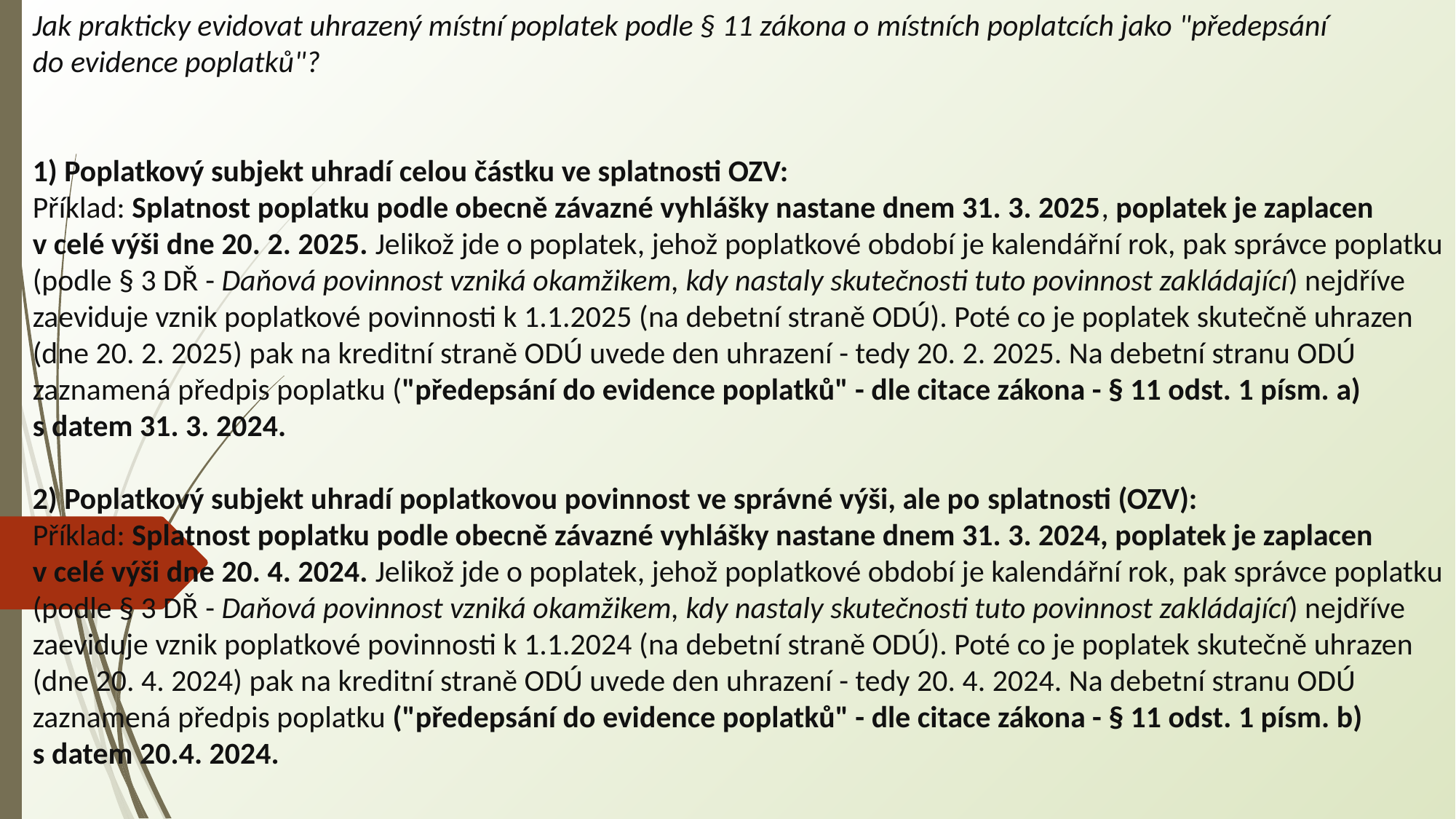

Jak prakticky evidovat uhrazený místní poplatek podle § 11 zákona o místních poplatcích jako "předepsání do evidence poplatků"?

1) Poplatkový subjekt uhradí celou částku ve splatnosti OZV:
Příklad: Splatnost poplatku podle obecně závazné vyhlášky nastane dnem 31. 3. 2025, poplatek je zaplacen v celé výši dne 20. 2. 2025. Jelikož jde o poplatek, jehož poplatkové období je kalendářní rok, pak správce poplatku (podle § 3 DŘ - Daňová povinnost vzniká okamžikem, kdy nastaly skutečnosti tuto povinnost zakládající) nejdříve zaeviduje vznik poplatkové povinnosti k 1.1.2025 (na debetní straně ODÚ). Poté co je poplatek skutečně uhrazen (dne 20. 2. 2025) pak na kreditní straně ODÚ uvede den uhrazení - tedy 20. 2. 2025. Na debetní stranu ODÚ zaznamená předpis poplatku ("předepsání do evidence poplatků" - dle citace zákona - § 11 odst. 1 písm. a) s datem 31. 3. 2024.

2) Poplatkový subjekt uhradí poplatkovou povinnost ve správné výši, ale po splatnosti (OZV):
Příklad: Splatnost poplatku podle obecně závazné vyhlášky nastane dnem 31. 3. 2024, poplatek je zaplacen v celé výši dne 20. 4. 2024. Jelikož jde o poplatek, jehož poplatkové období je kalendářní rok, pak správce poplatku (podle § 3 DŘ - Daňová povinnost vzniká okamžikem, kdy nastaly skutečnosti tuto povinnost zakládající) nejdříve zaeviduje vznik poplatkové povinnosti k 1.1.2024 (na debetní straně ODÚ). Poté co je poplatek skutečně uhrazen (dne 20. 4. 2024) pak na kreditní straně ODÚ uvede den uhrazení - tedy 20. 4. 2024. Na debetní stranu ODÚ zaznamená předpis poplatku ("předepsání do evidence poplatků" - dle citace zákona - § 11 odst. 1 písm. b) s datem 20.4. 2024.